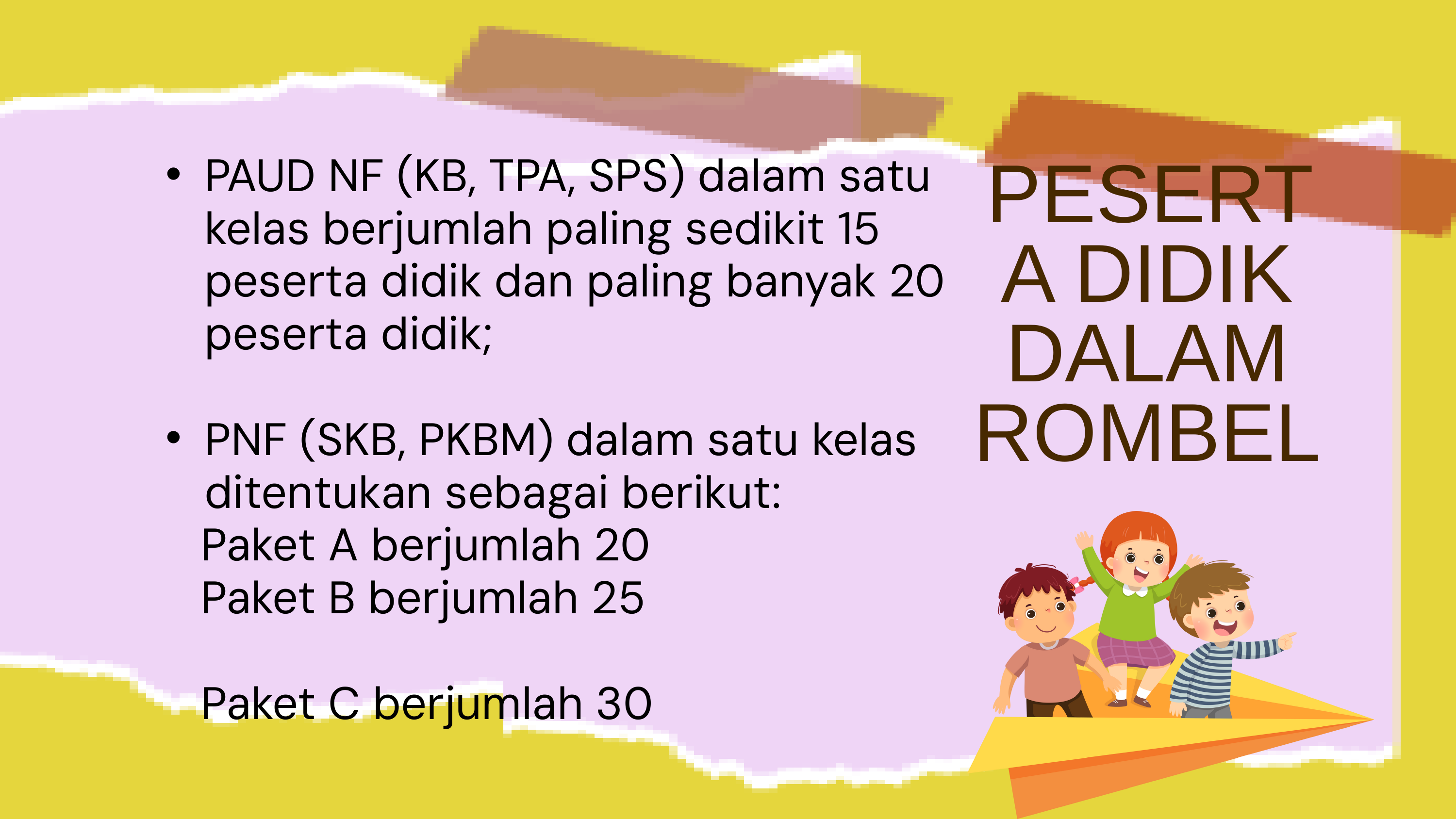

PAUD NF (KB, TPA, SPS) dalam satu kelas berjumlah paling sedikit 15 peserta didik dan paling banyak 20 peserta didik;

PNF (SKB, PKBM) dalam satu kelas ditentukan sebagai berikut:
      Paket A berjumlah 20
      Paket B berjumlah 25
      Paket C berjumlah 30
PESERTA DIDIK DALAM ROMBEL